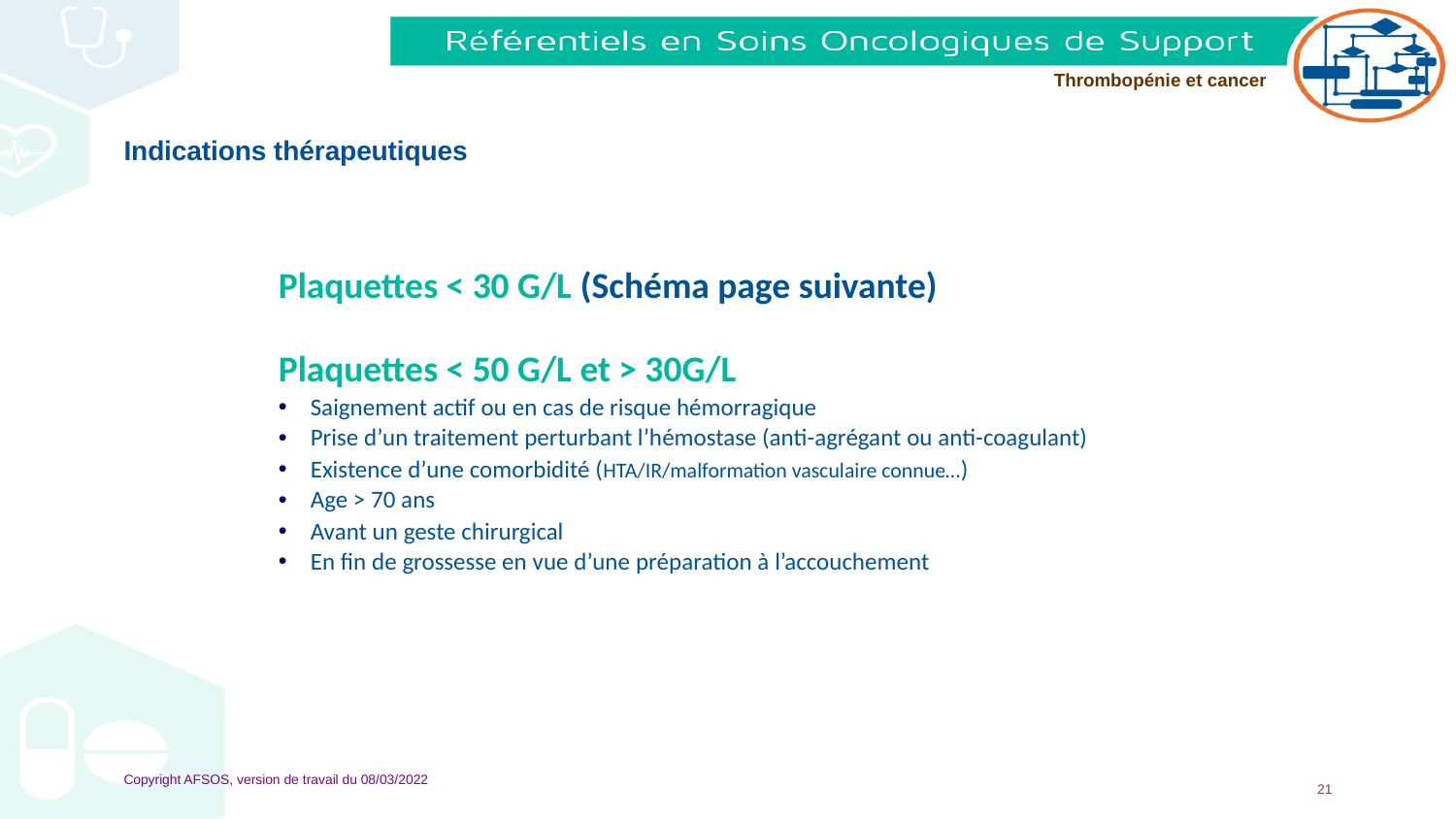

# Indications thérapeutiques

Plaquettes < 30 G/L (Schéma page suivante)

Plaquettes < 50 G/L et > 30G/L
Saignement actif ou en cas de risque hémorragique
Prise d’un traitement perturbant l’hémostase (anti-agrégant ou anti-coagulant)
Existence d’une comorbidité (HTA/IR/malformation vasculaire connue…)
Age > 70 ans
Avant un geste chirurgical
En fin de grossesse en vue d’une préparation à l’accouchement

Copyright AFSOS, version de travail du 08/03/2022
21